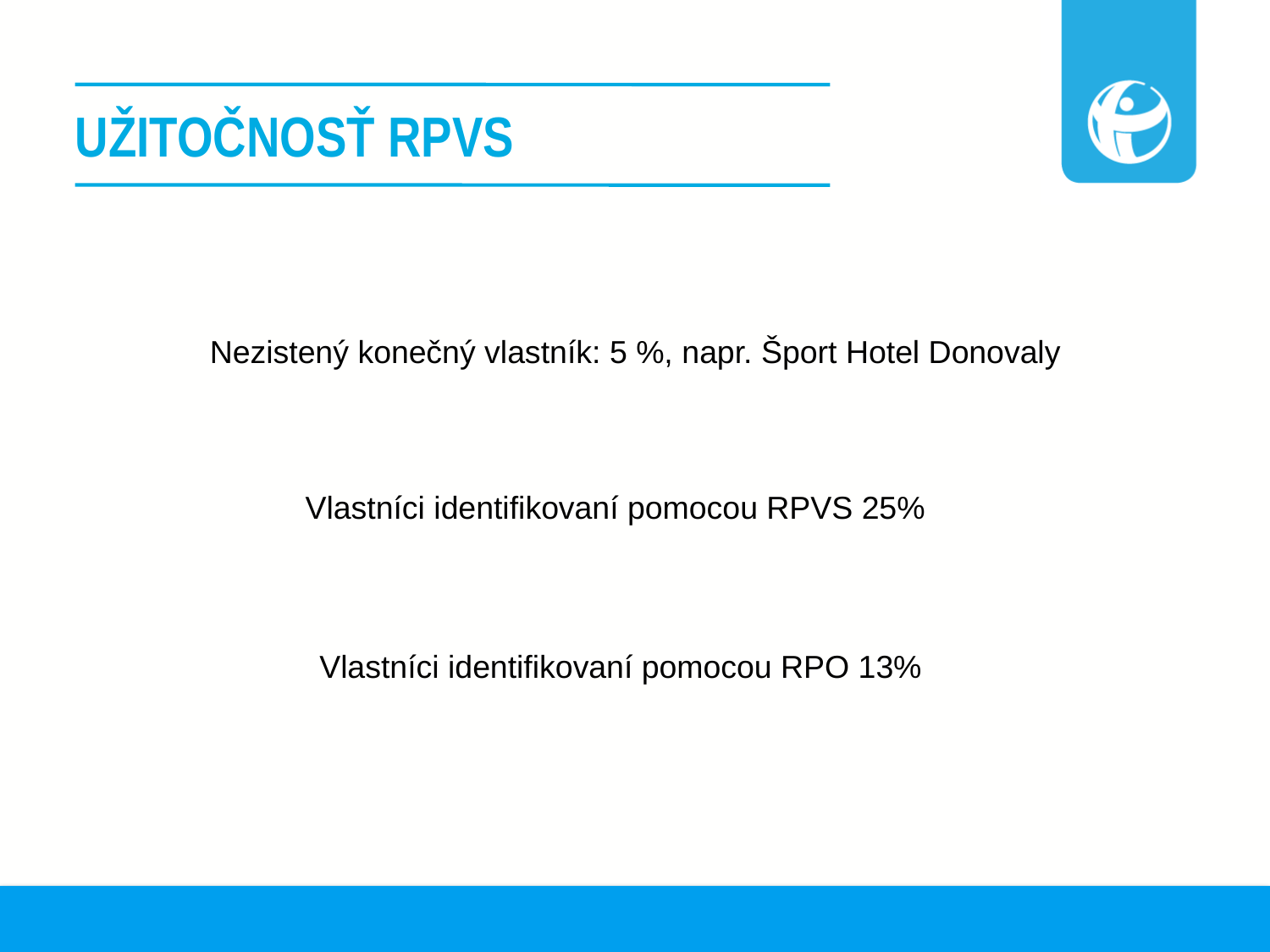

# UŽITOČNOSŤ RPVS
Nezistený konečný vlastník: 5 %, napr. Šport Hotel Donovaly

Vlastníci identifikovaní pomocou RPVS 25%

Vlastníci identifikovaní pomocou RPO 13%